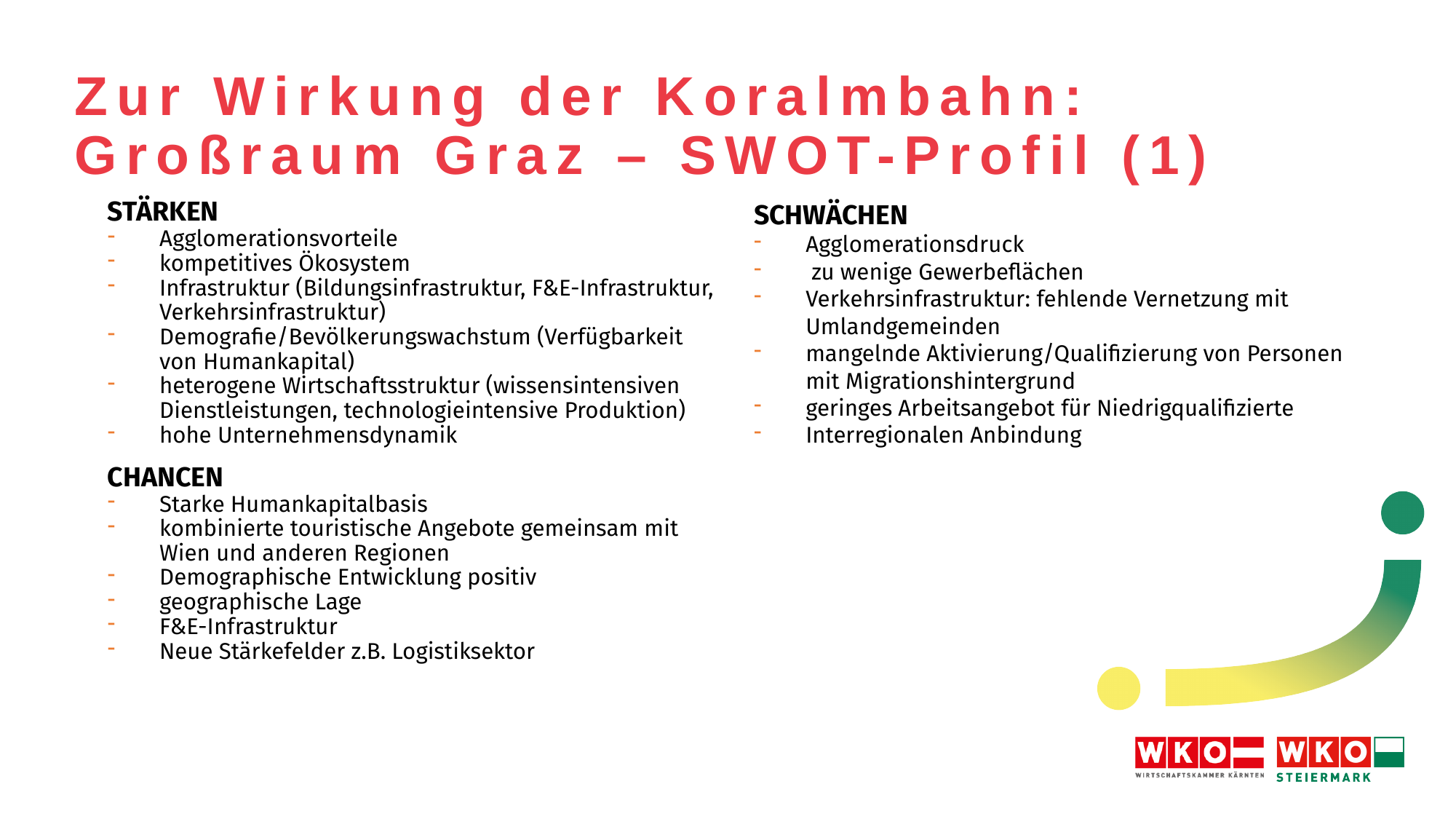

# Zur Wirkung der Koralmbahn: Großraum Graz – SWOT-Profil (1)

SCHWÄCHEN
Agglomerationsdruck
 zu wenige Gewerbeflächen
Verkehrsinfrastruktur: fehlende Vernetzung mit Umlandgemeinden
mangelnde Aktivierung/Qualifizierung von Personen mit Migrationshintergrund
geringes Arbeitsangebot für Niedrigqualifizierte
Interregionalen Anbindung
STÄRKEN
Agglomerationsvorteile
kompetitives Ökosystem
Infrastruktur (Bildungsinfrastruktur, F&E-Infrastruktur, Verkehrsinfrastruktur)
Demografie/Bevölkerungswachstum (Verfügbarkeit von Humankapital)
heterogene Wirtschaftsstruktur (wissensintensiven Dienstleistungen, technologieintensive Produktion)
hohe Unternehmensdynamik
CHANCEN
Starke Humankapitalbasis
kombinierte touristische Angebote gemeinsam mit Wien und anderen Regionen
Demographische Entwicklung positiv
geographische Lage
F&E-Infrastruktur
Neue Stärkefelder z.B. Logistiksektor